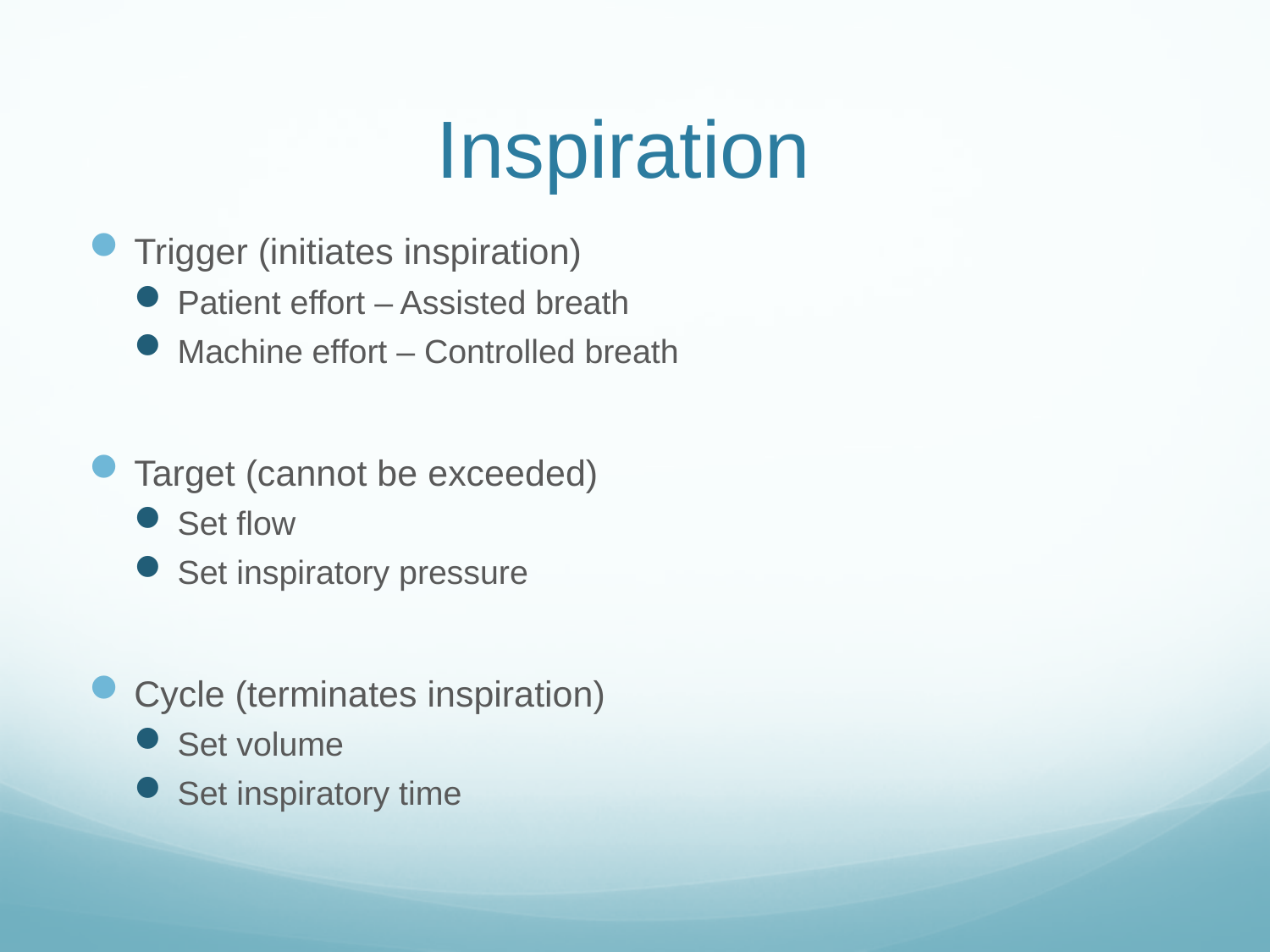

# Inspiration
Trigger (initiates inspiration)
Patient effort – Assisted breath
Machine effort – Controlled breath

Target (cannot be exceeded)
Set flow
Set inspiratory pressure

Cycle (terminates inspiration)
Set volume
Set inspiratory time